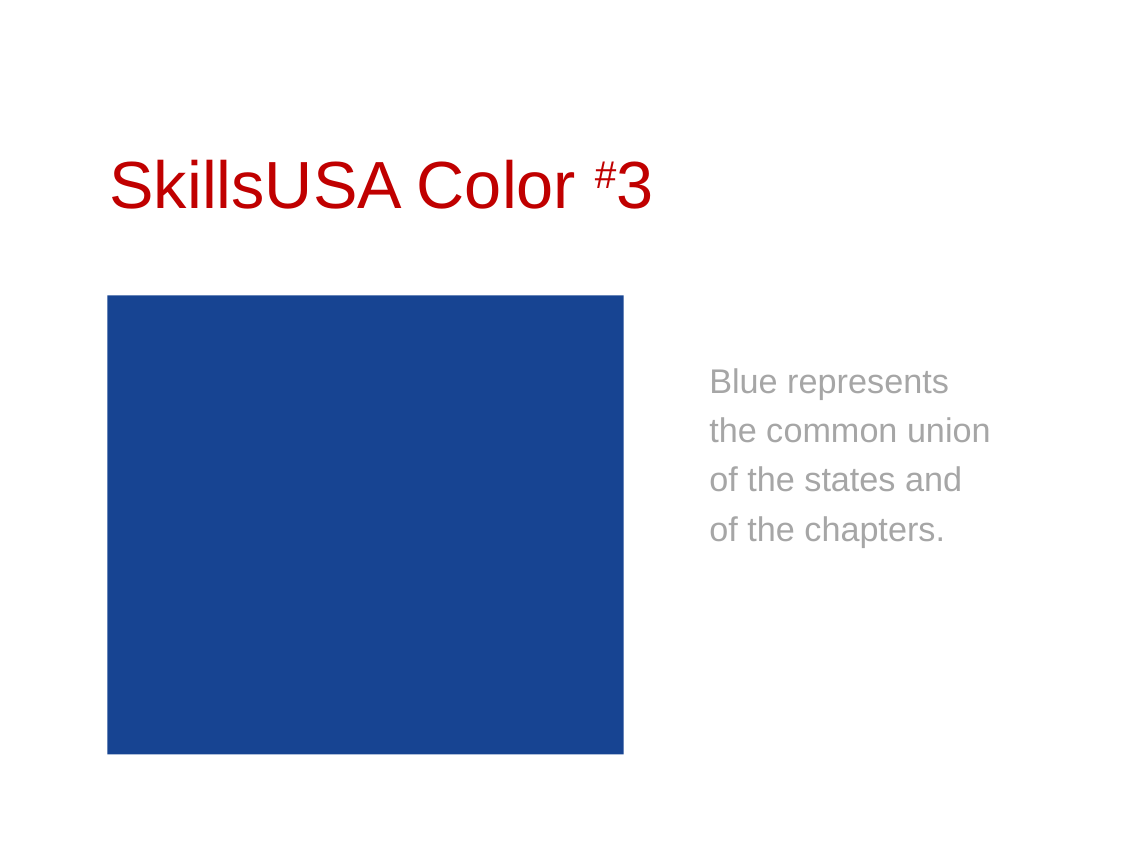

SkillsUSA Color #3

Blue represents the common union of the states and of the chapters.